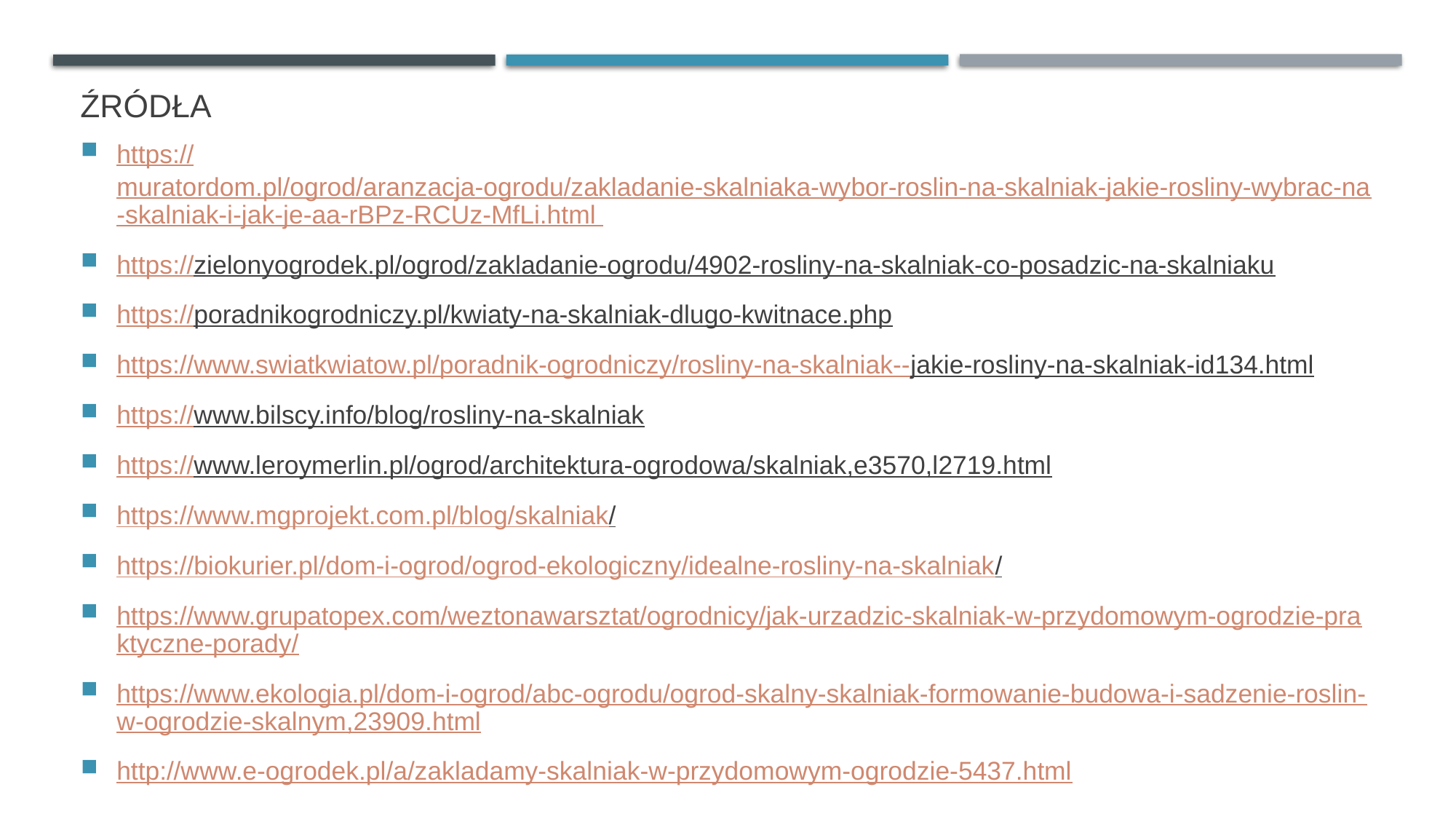

# źródła
https://muratordom.pl/ogrod/aranzacja-ogrodu/zakladanie-skalniaka-wybor-roslin-na-skalniak-jakie-rosliny-wybrac-na-skalniak-i-jak-je-aa-rBPz-RCUz-MfLi.html
https://zielonyogrodek.pl/ogrod/zakladanie-ogrodu/4902-rosliny-na-skalniak-co-posadzic-na-skalniaku
https://poradnikogrodniczy.pl/kwiaty-na-skalniak-dlugo-kwitnace.php
https://www.swiatkwiatow.pl/poradnik-ogrodniczy/rosliny-na-skalniak--jakie-rosliny-na-skalniak-id134.html
https://www.bilscy.info/blog/rosliny-na-skalniak
https://www.leroymerlin.pl/ogrod/architektura-ogrodowa/skalniak,e3570,l2719.html
https://www.mgprojekt.com.pl/blog/skalniak/
https://biokurier.pl/dom-i-ogrod/ogrod-ekologiczny/idealne-rosliny-na-skalniak/
https://www.grupatopex.com/weztonawarsztat/ogrodnicy/jak-urzadzic-skalniak-w-przydomowym-ogrodzie-praktyczne-porady/
https://www.ekologia.pl/dom-i-ogrod/abc-ogrodu/ogrod-skalny-skalniak-formowanie-budowa-i-sadzenie-roslin-w-ogrodzie-skalnym,23909.html
http://www.e-ogrodek.pl/a/zakladamy-skalniak-w-przydomowym-ogrodzie-5437.html